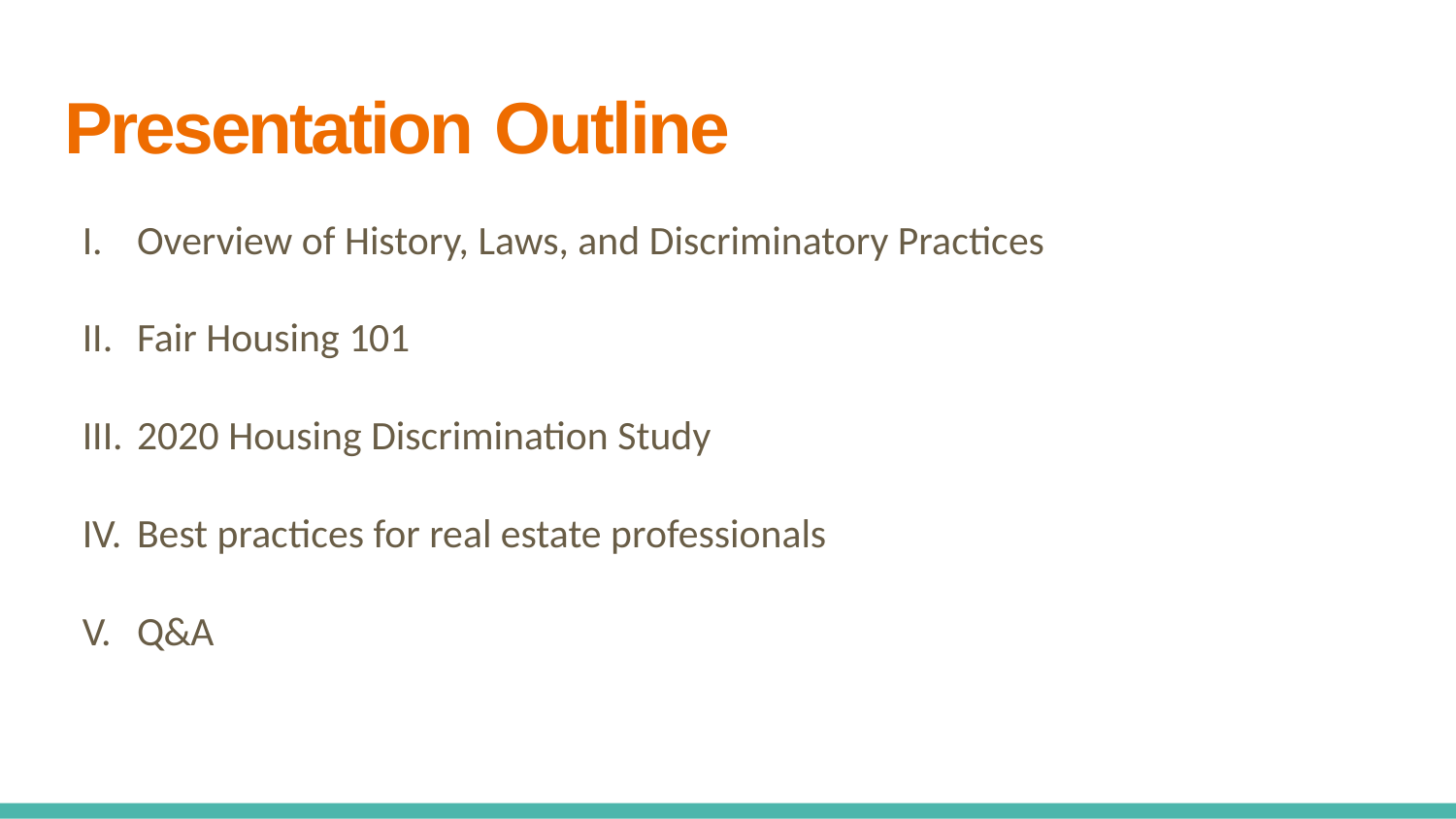

# Presentation Outline
Overview of History, Laws, and Discriminatory Practices

Fair Housing 101

2020 Housing Discrimination Study

Best practices for real estate professionals

Q&A